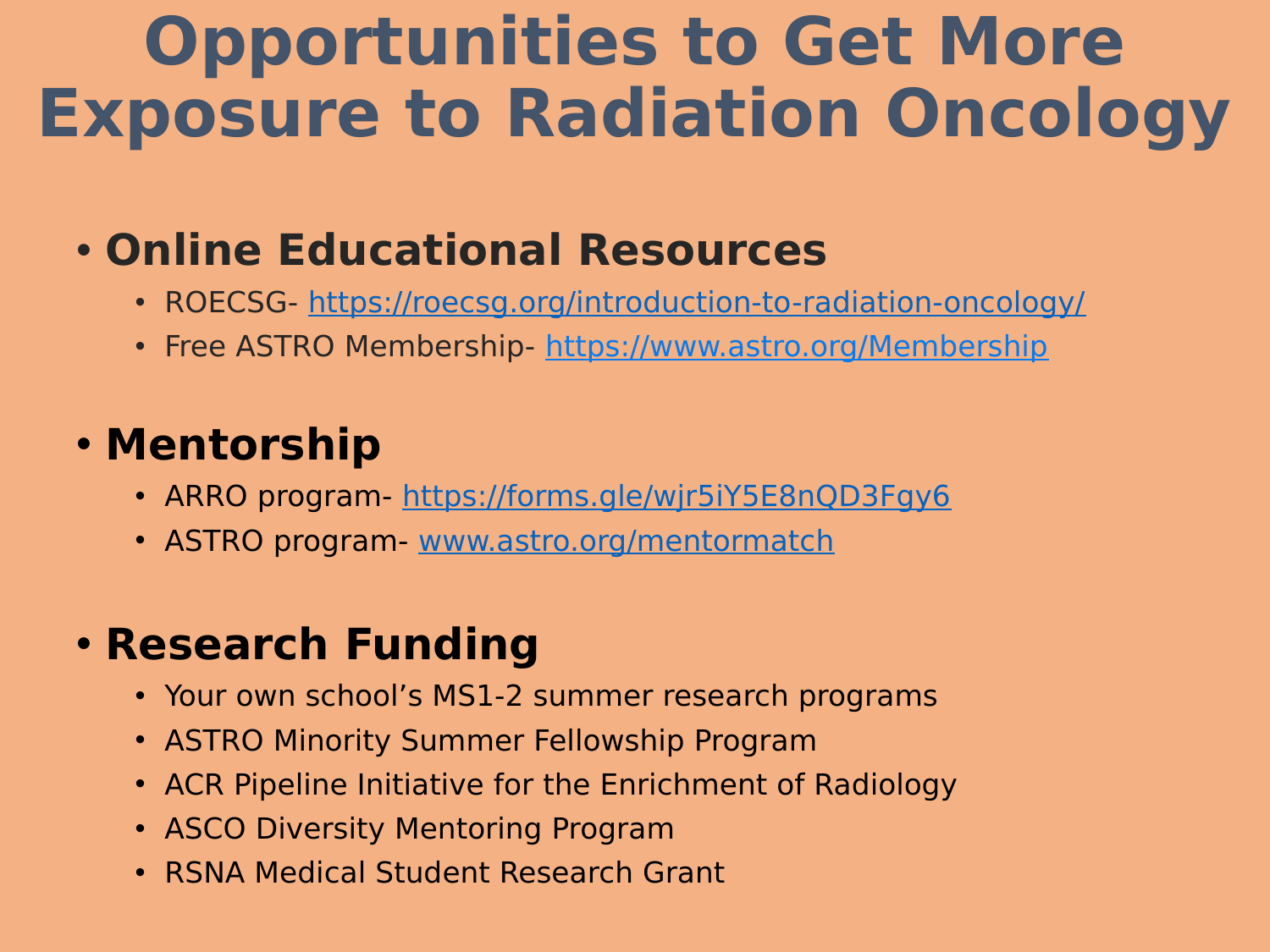

# Opportunities to Get More Exposure to Radiation Oncology
Online Educational Resources
ROECSG- https://roecsg.org/introduction-to-radiation-oncology/
Free ASTRO Membership- https://www.astro.org/Membership

Mentorship
ARRO program- https://forms.gle/wjr5iY5E8nQD3Fgy6
ASTRO program- www.astro.org/mentormatch

Research Funding
Your own school’s MS1-2 summer research programs
ASTRO Minority Summer Fellowship Program
ACR Pipeline Initiative for the Enrichment of Radiology
ASCO Diversity Mentoring Program
RSNA Medical Student Research Grant